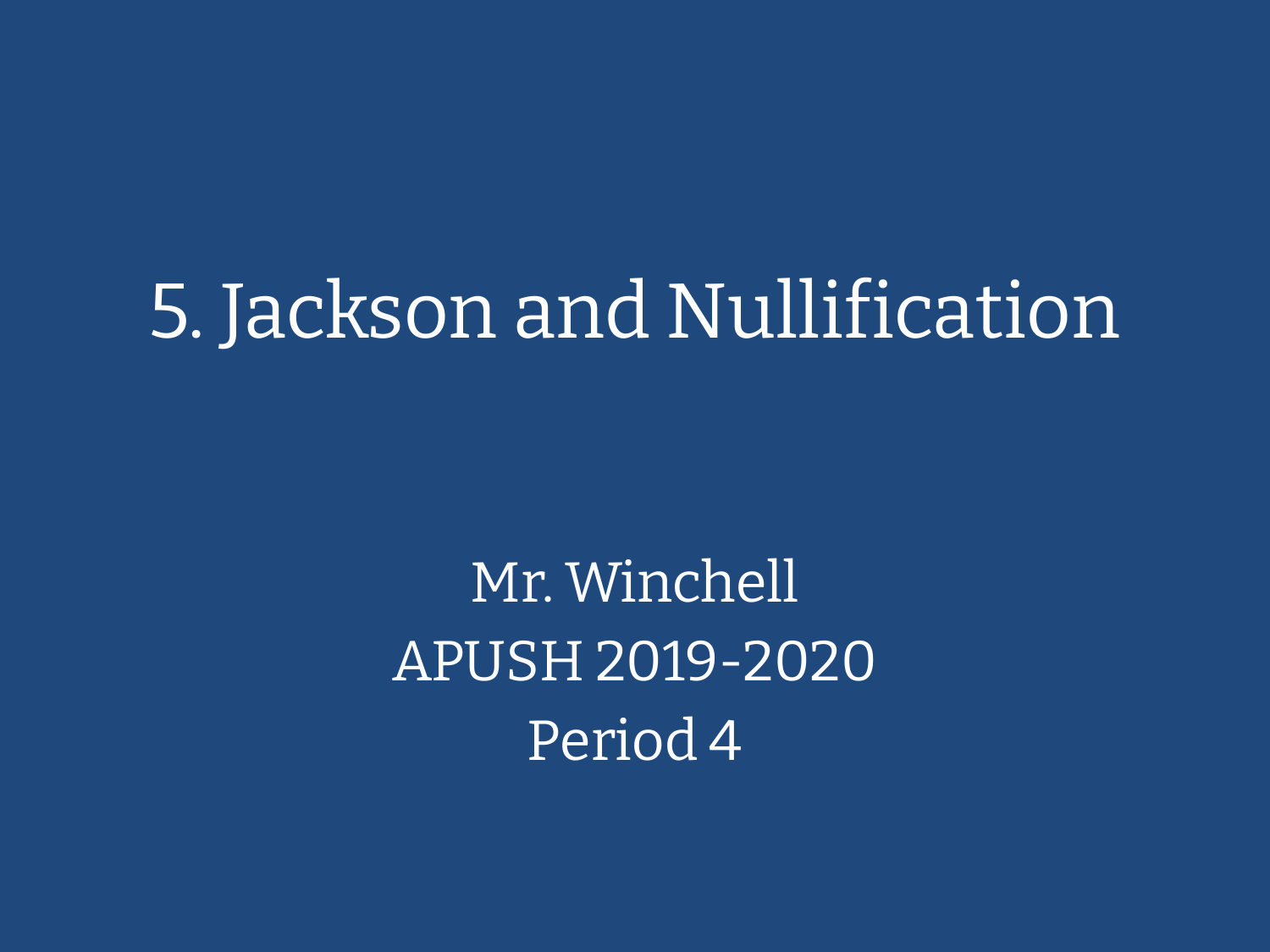

# 5. Jackson and Nullification
Mr. Winchell
APUSH 2019-2020
Period 4